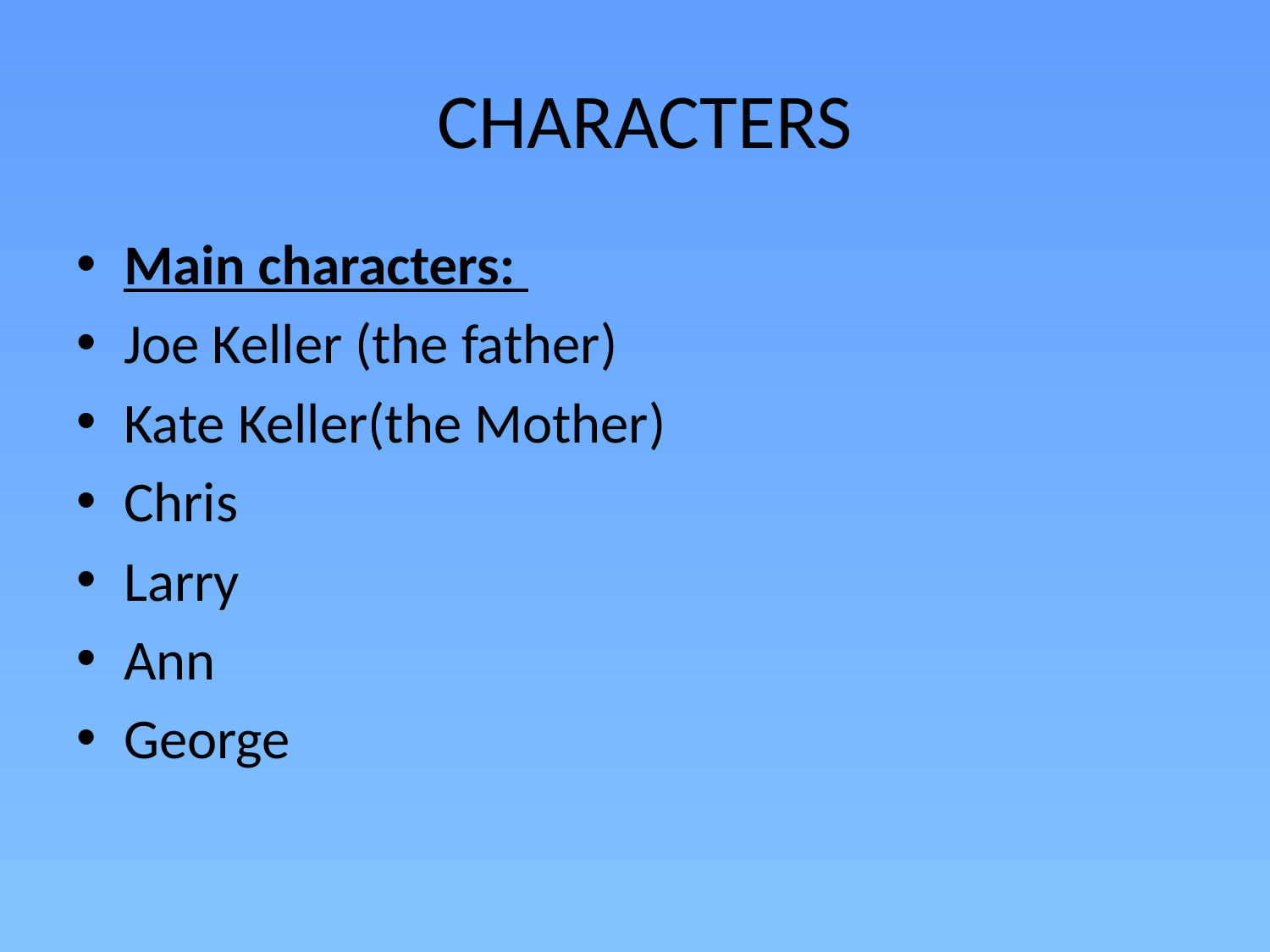

# CHARACTERS
Main characters:
Joe Keller (the father)
Kate Keller(the Mother)
Chris
Larry
Ann
George